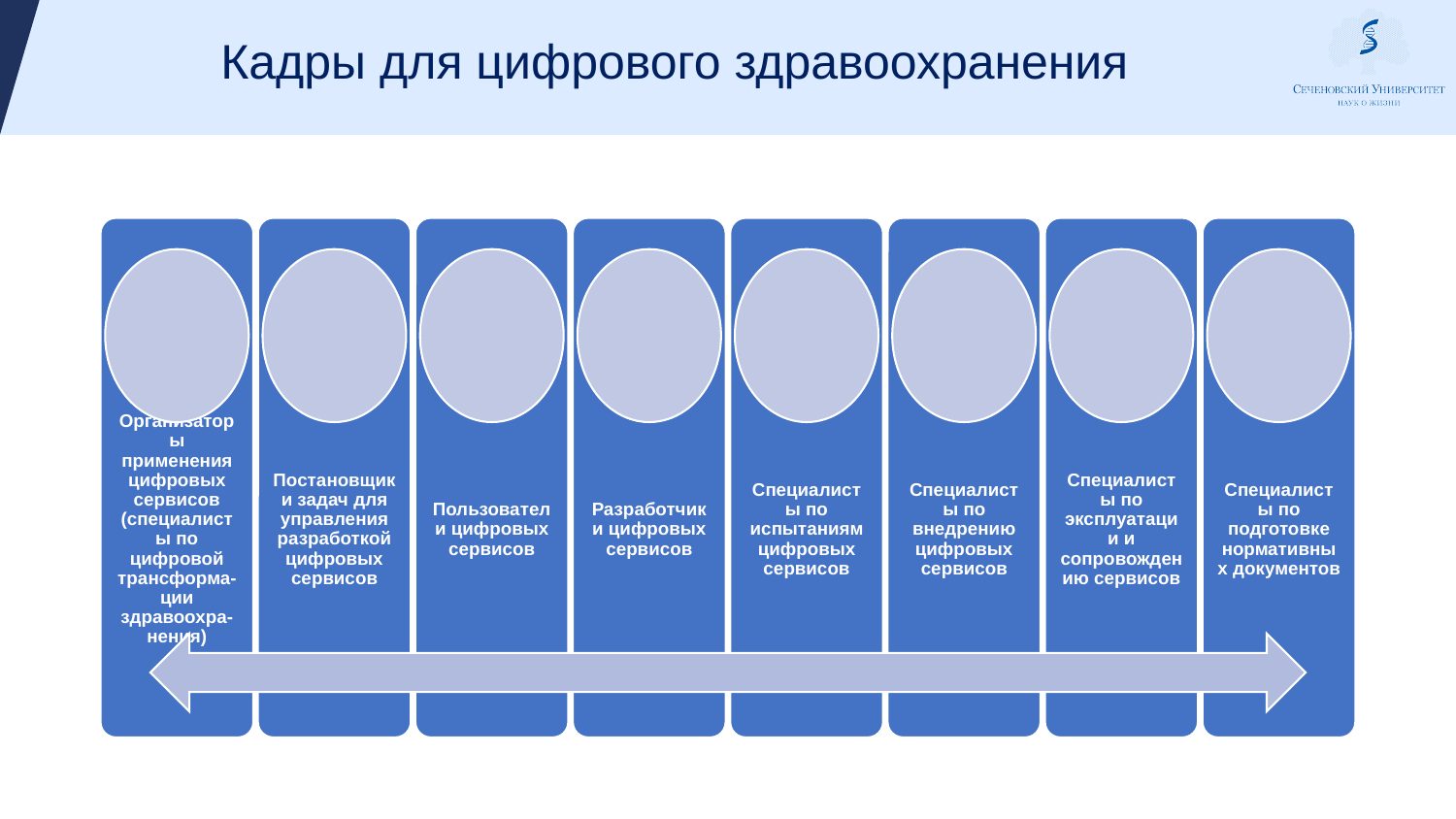

# Кадры для цифрового здравоохранения
Организаторы применения цифровых сервисов (специалисты по цифровой трансформа-ции здравоохра-нения)
Постановщики задач для управления разработкой цифровых сервисов
Пользователи цифровых сервисов
Разработчики цифровых сервисов
Специалисты по испытаниям цифровых сервисов
Специалисты по внедрению цифровых сервисов
Специалисты по эксплуатации и сопровождению сервисов
Специалисты по подготовке нормативных документов